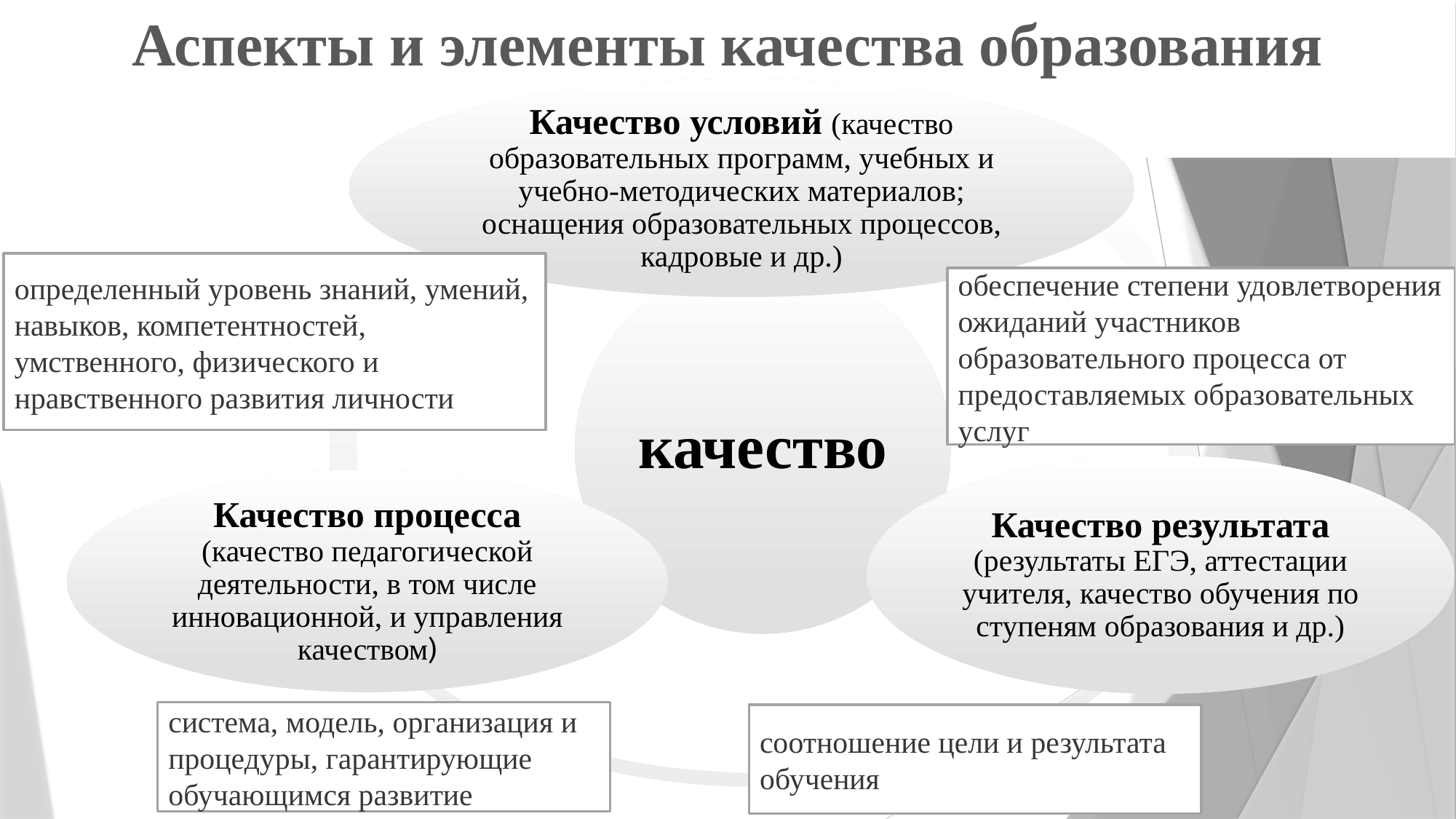

# Аспекты и элементы качества образования
качество
Качество условий (качество образовательных программ, учебных и учебно-методических материалов; оснащения образовательных процессов, кадровые и др.)
Качество результата (результаты ЕГЭ, аттестации учителя, качество обучения по ступеням образования и др.)
Качество процесса (качество педагогической деятельности, в том числе инновационной, и управления качеством)
определенный уровень знаний, умений, навыков, компетентностей, умственного, физического и нравственного развития личности
обеспечение степени удовлетворения ожиданий участников образовательного процесса от предоставляемых образовательных услуг
система, модель, организация и процедуры, гарантирующие обучающимся развитие
соотношение цели и результата обучения